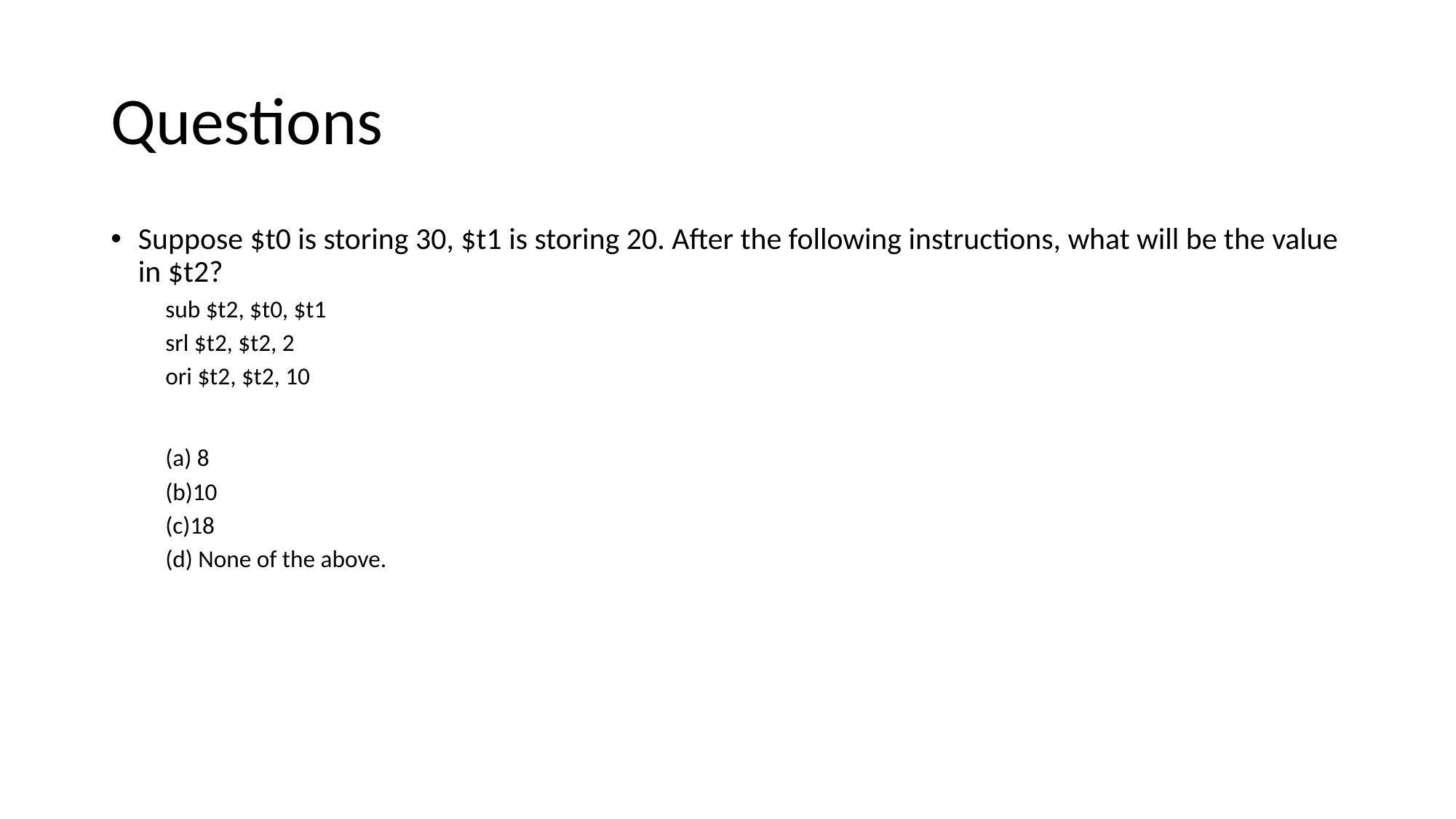

# Questions
Suppose $t0 is storing 30, $t1 is storing 20. After the following instructions, what will be the value in $t2?
sub $t2, $t0, $t1
srl $t2, $t2, 2
ori $t2, $t2, 10

(a) 8
(b)10
(c)18
(d) None of the above.